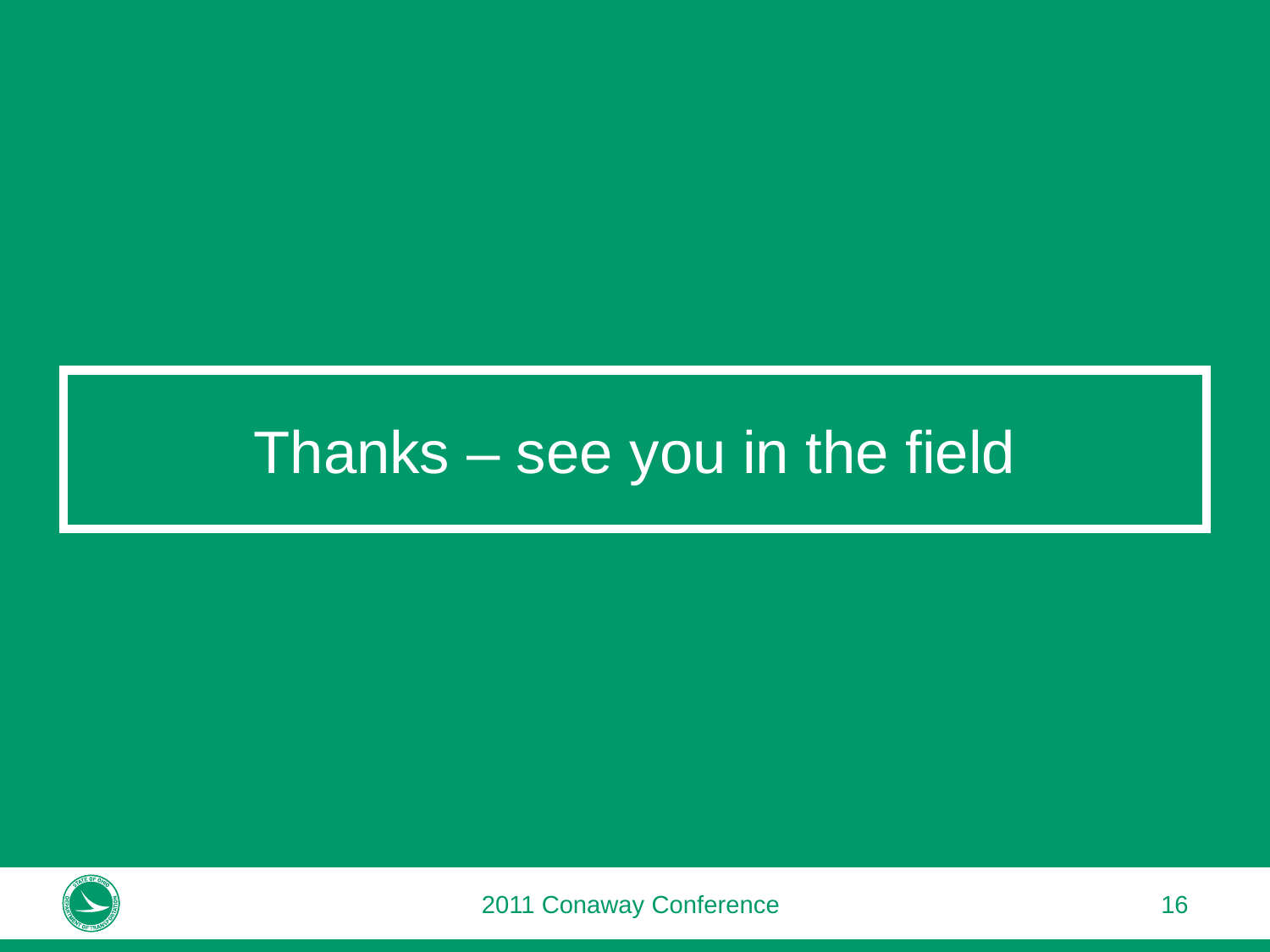

# Thanks – see you in the field
2011 Conaway Conference